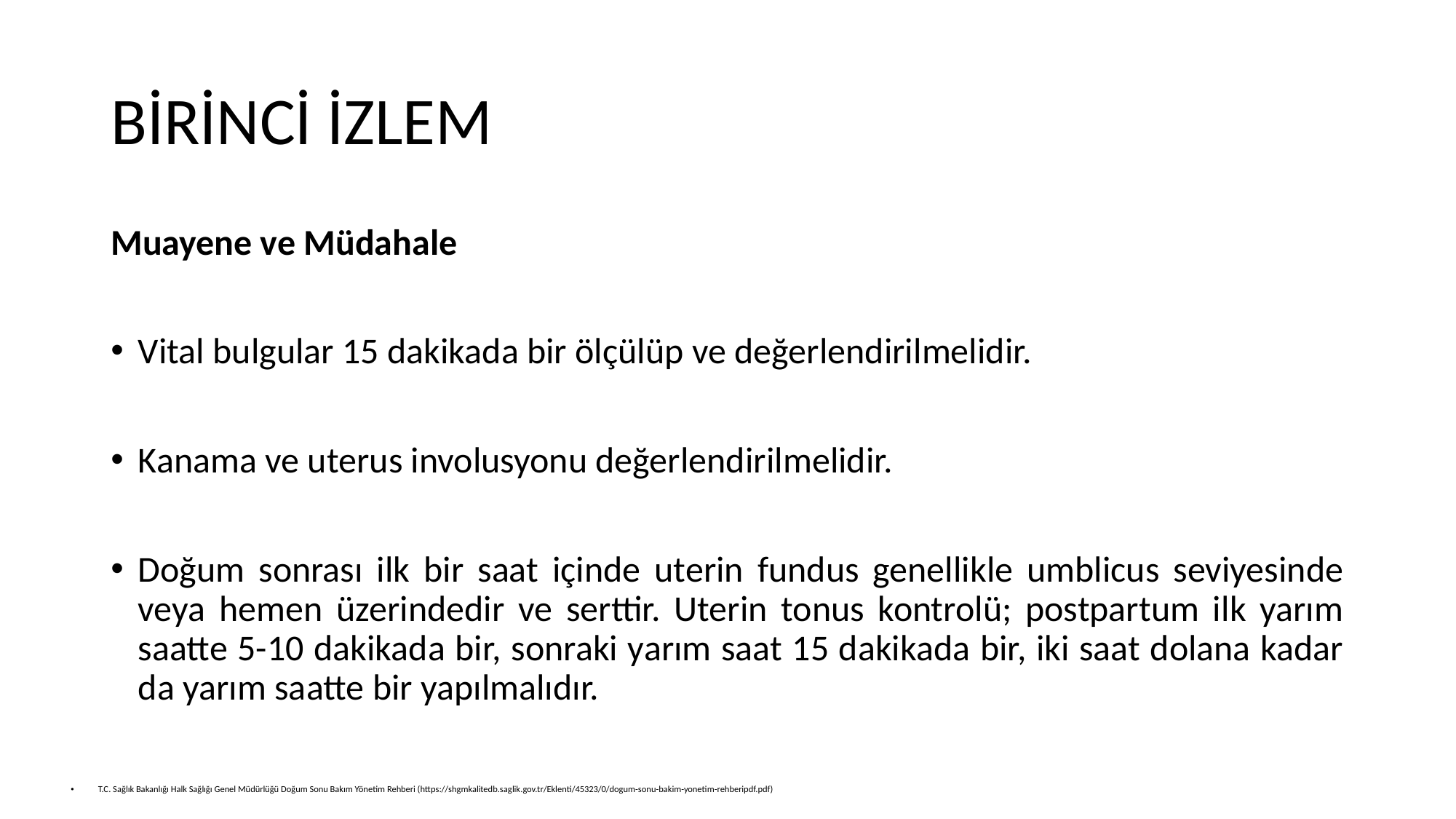

# BİRİNCİ İZLEM
Muayene ve Müdahale

Vital bulgular 15 dakikada bir ölçülüp ve değerlendirilmelidir.

Kanama ve uterus involusyonu değerlendirilmelidir.

Doğum sonrası ilk bir saat içinde uterin fundus genellikle umblicus seviyesinde veya hemen üzerindedir ve serttir. Uterin tonus kontrolü; postpartum ilk yarım saatte 5-10 dakikada bir, sonraki yarım saat 15 dakikada bir, iki saat dolana kadar da yarım saatte bir yapılmalıdır.

T.C. Sağlık Bakanlığı Halk Sağlığı Genel Müdürlüğü Doğum Sonu Bakım Yönetim Rehberi (https://shgmkalitedb.saglik.gov.tr/Eklenti/45323/0/dogum-sonu-bakim-yonetim-rehberipdf.pdf)